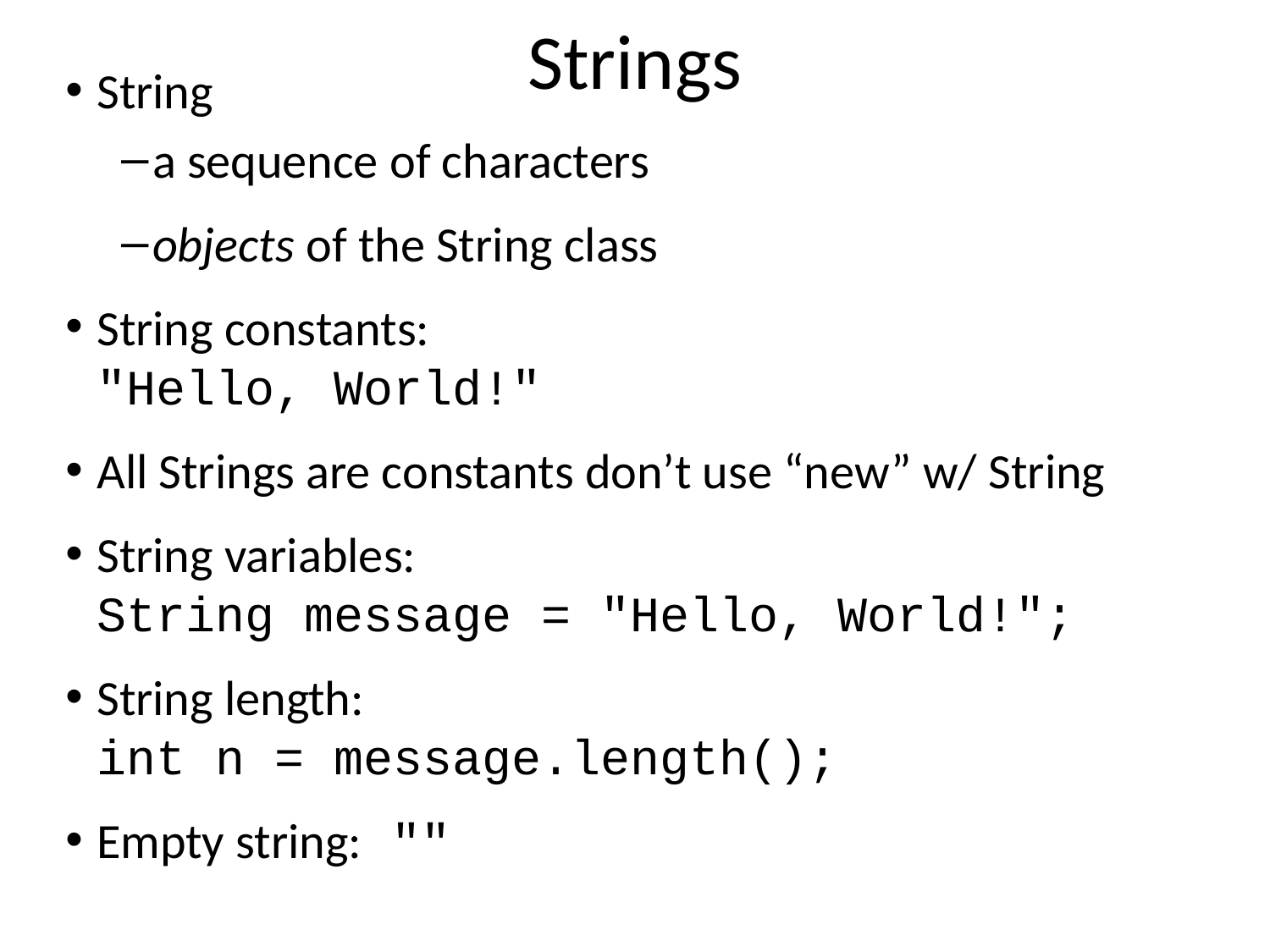

# Strings
String
a sequence of characters
objects of the String class
String constants:
"Hello, World!"
All Strings are constants don’t use “new” w/ String
String variables:
String message = "Hello, World!";
String length:
int n = message.length();
Empty string: ""